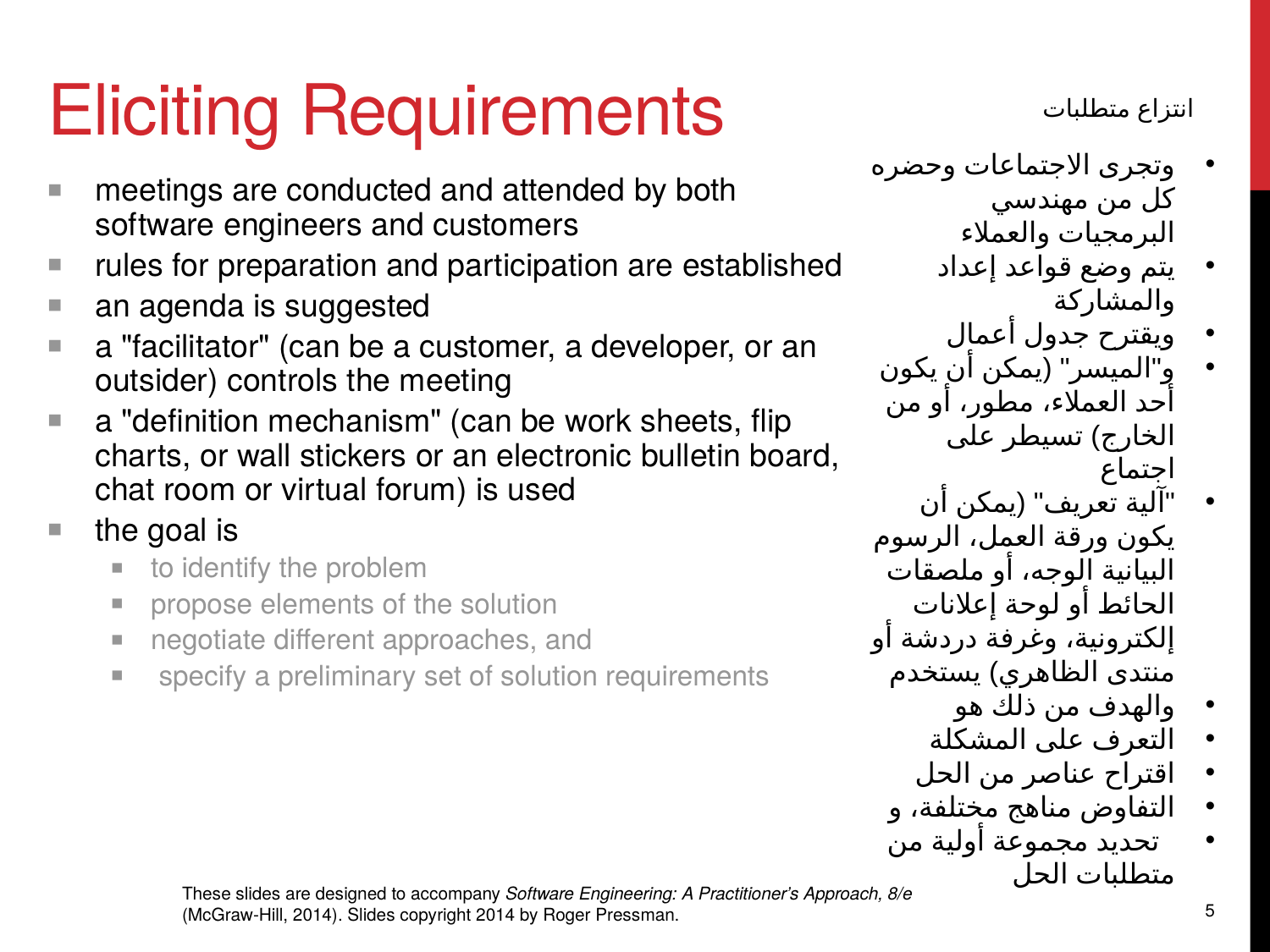

# Eliciting Requirements
انتزاع متطلبات
وتجرى الاجتماعات وحضره كل من مهندسي البرمجيات والعملاء
يتم وضع قواعد إعداد والمشاركة
ويقترح جدول أعمال
و"الميسر" (يمكن أن يكون أحد العملاء، مطور، أو من الخارج) تسيطر على اجتماع
"آلية تعريف" (يمكن أن يكون ورقة العمل، الرسوم البيانية الوجه، أو ملصقات الحائط أو لوحة إعلانات إلكترونية، وغرفة دردشة أو منتدى الظاهري) يستخدم
والهدف من ذلك هو
التعرف على المشكلة
اقتراح عناصر من الحل
التفاوض مناهج مختلفة، و
  تحديد مجموعة أولية من متطلبات الحل
meetings are conducted and attended by both software engineers and customers
rules for preparation and participation are established
an agenda is suggested
a "facilitator" (can be a customer, a developer, or an outsider) controls the meeting
a "definition mechanism" (can be work sheets, flip charts, or wall stickers or an electronic bulletin board, chat room or virtual forum) is used
the goal is
to identify the problem
propose elements of the solution
negotiate different approaches, and
 specify a preliminary set of solution requirements
These slides are designed to accompany Software Engineering: A Practitioner’s Approach, 8/e (McGraw-Hill, 2014). Slides copyright 2014 by Roger Pressman.
5